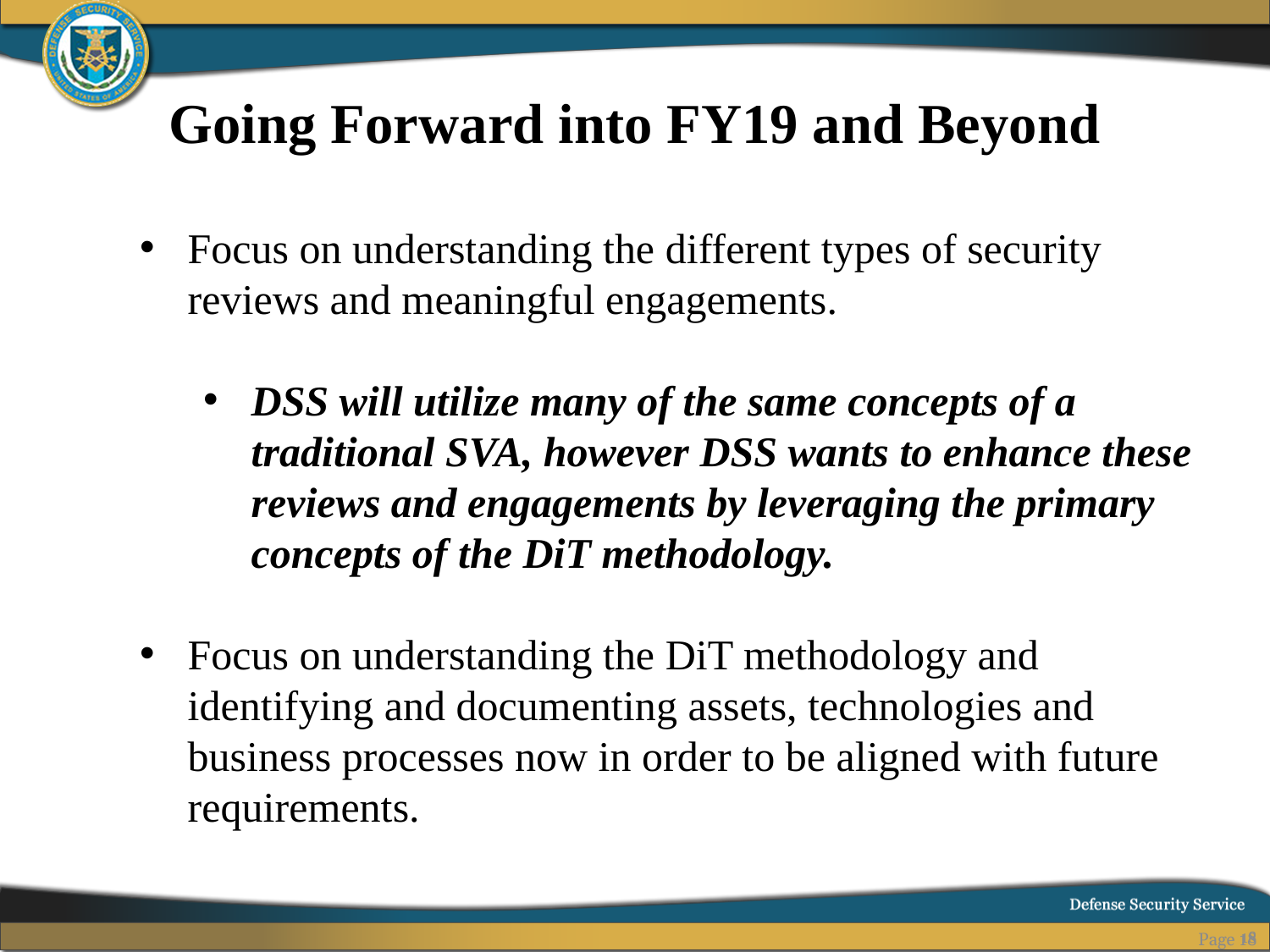

Going Forward into FY19 and Beyond
Focus on understanding the different types of security reviews and meaningful engagements.

DSS will utilize many of the same concepts of a traditional SVA, however DSS wants to enhance these reviews and engagements by leveraging the primary concepts of the DiT methodology.

Focus on understanding the DiT methodology and identifying and documenting assets, technologies and business processes now in order to be aligned with future requirements.

18